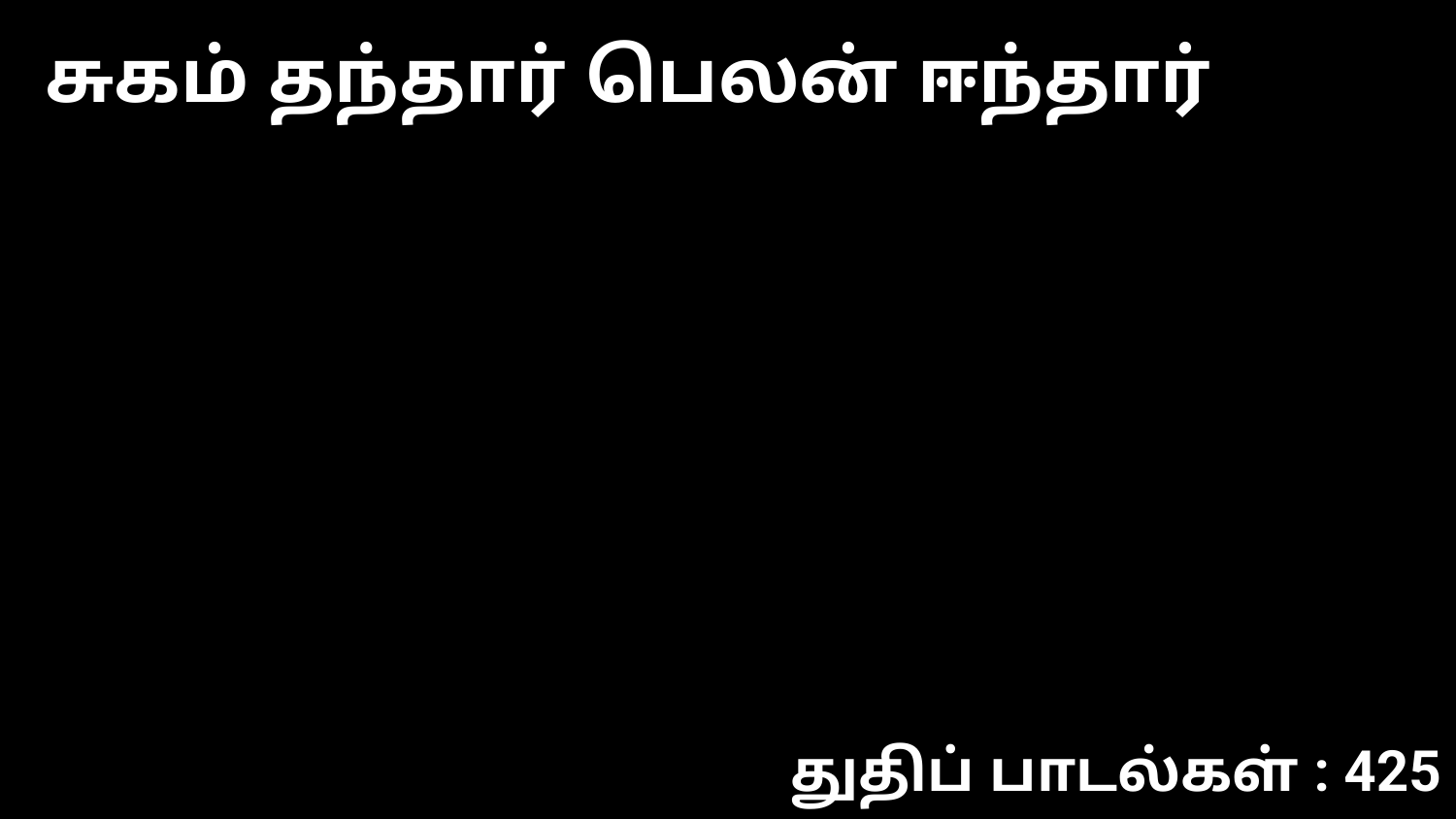

சுகம் தந்தார் பெலன் ஈந்தார்
துதிப் பாடல்கள் : 425